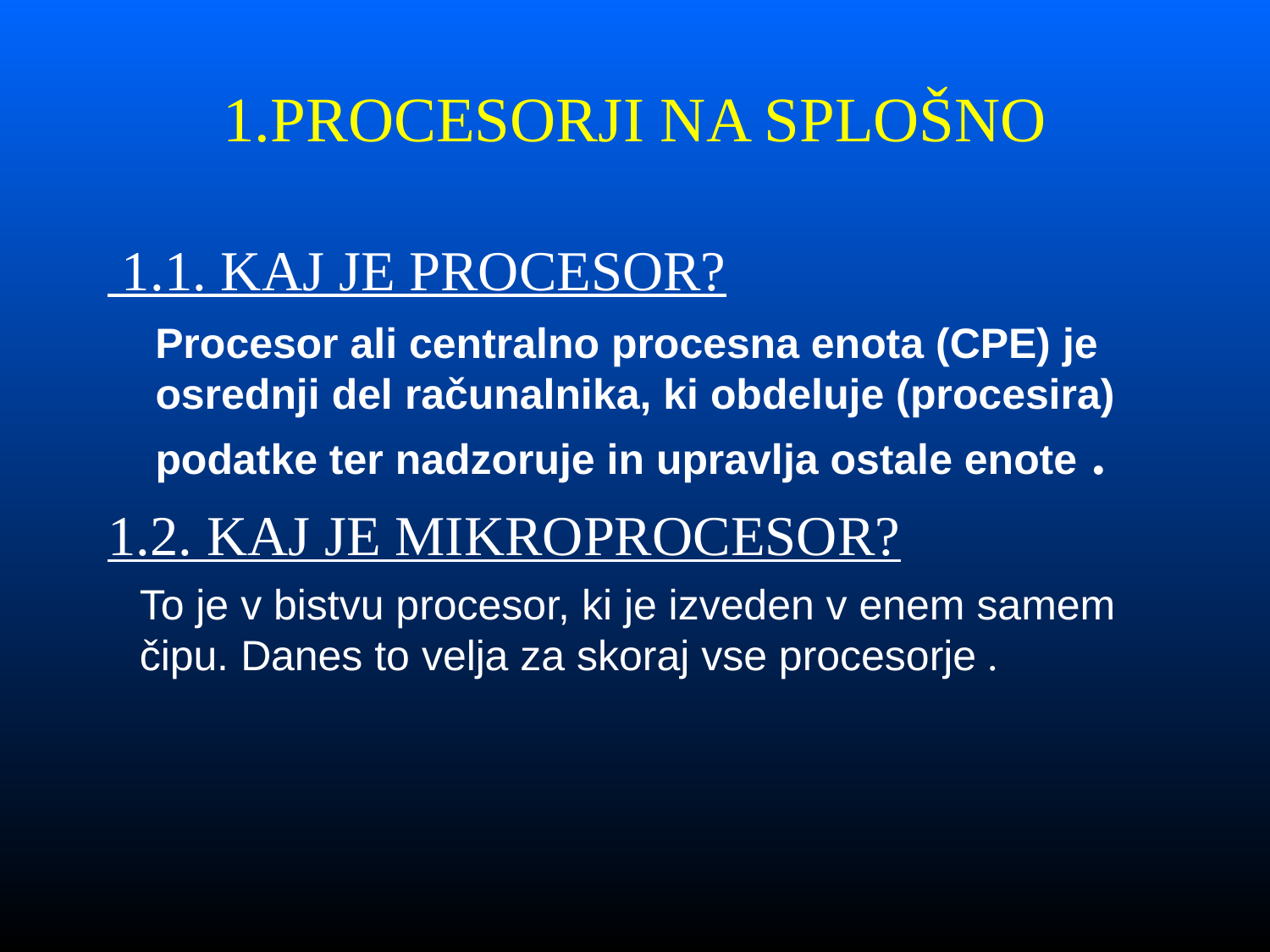

1.PROCESORJI NA SPLOŠNO
 1.1. KAJ JE PROCESOR?
    Procesor ali centralno procesna enota (CPE) je osrednji del računalnika, ki obdeluje (procesira)  podatke ter nadzoruje in upravlja ostale enote .
1.2. KAJ JE MIKROPROCESOR?
To je v bistvu procesor, ki je izveden v enem samem čipu. Danes to velja za skoraj vse procesorje .